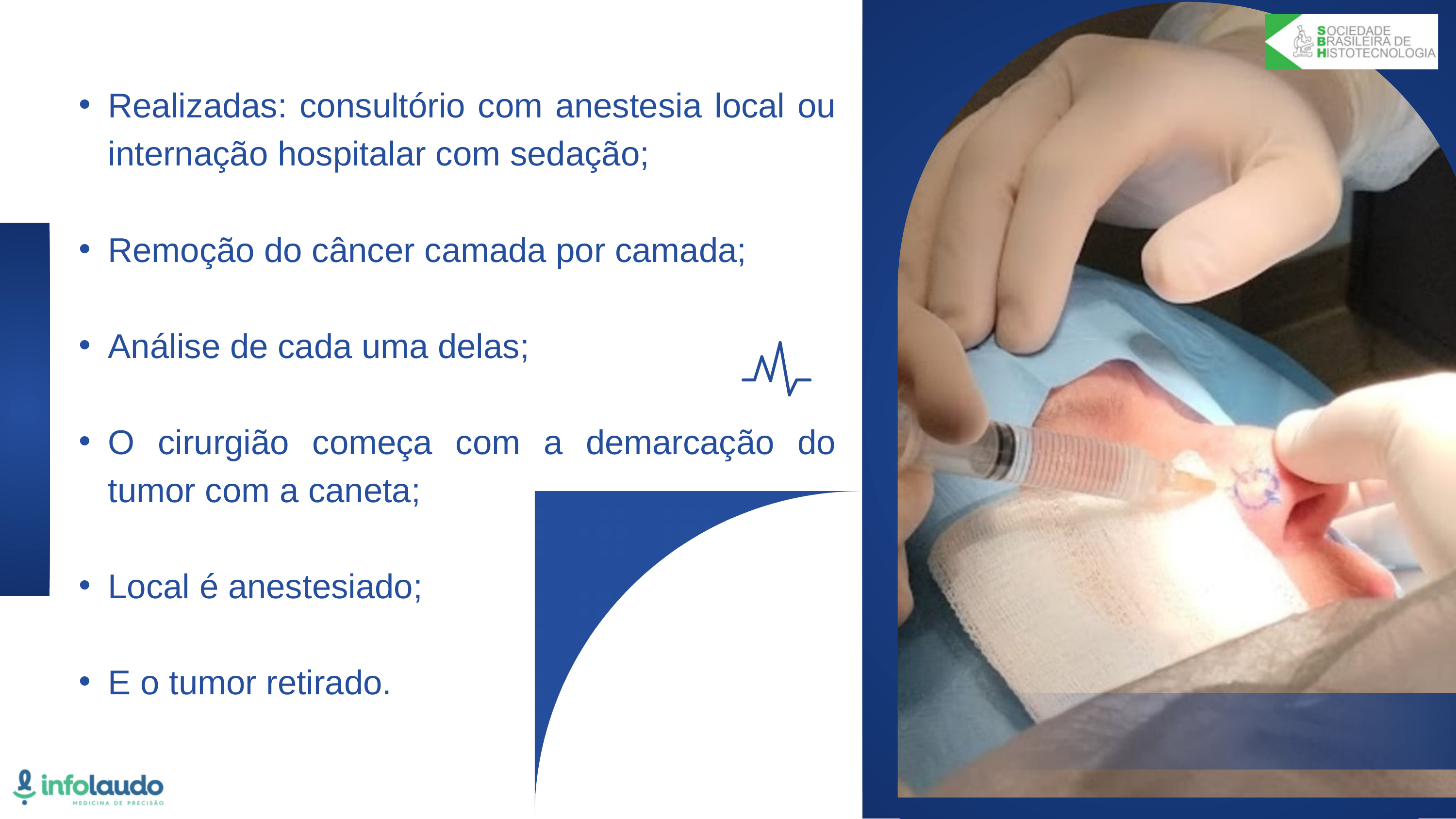

Realizadas: consultório com anestesia local ou internação hospitalar com sedação;

Remoção do câncer camada por camada;

Análise de cada uma delas;

O cirurgião começa com a demarcação do tumor com a caneta;

Local é anestesiado;

E o tumor retirado.